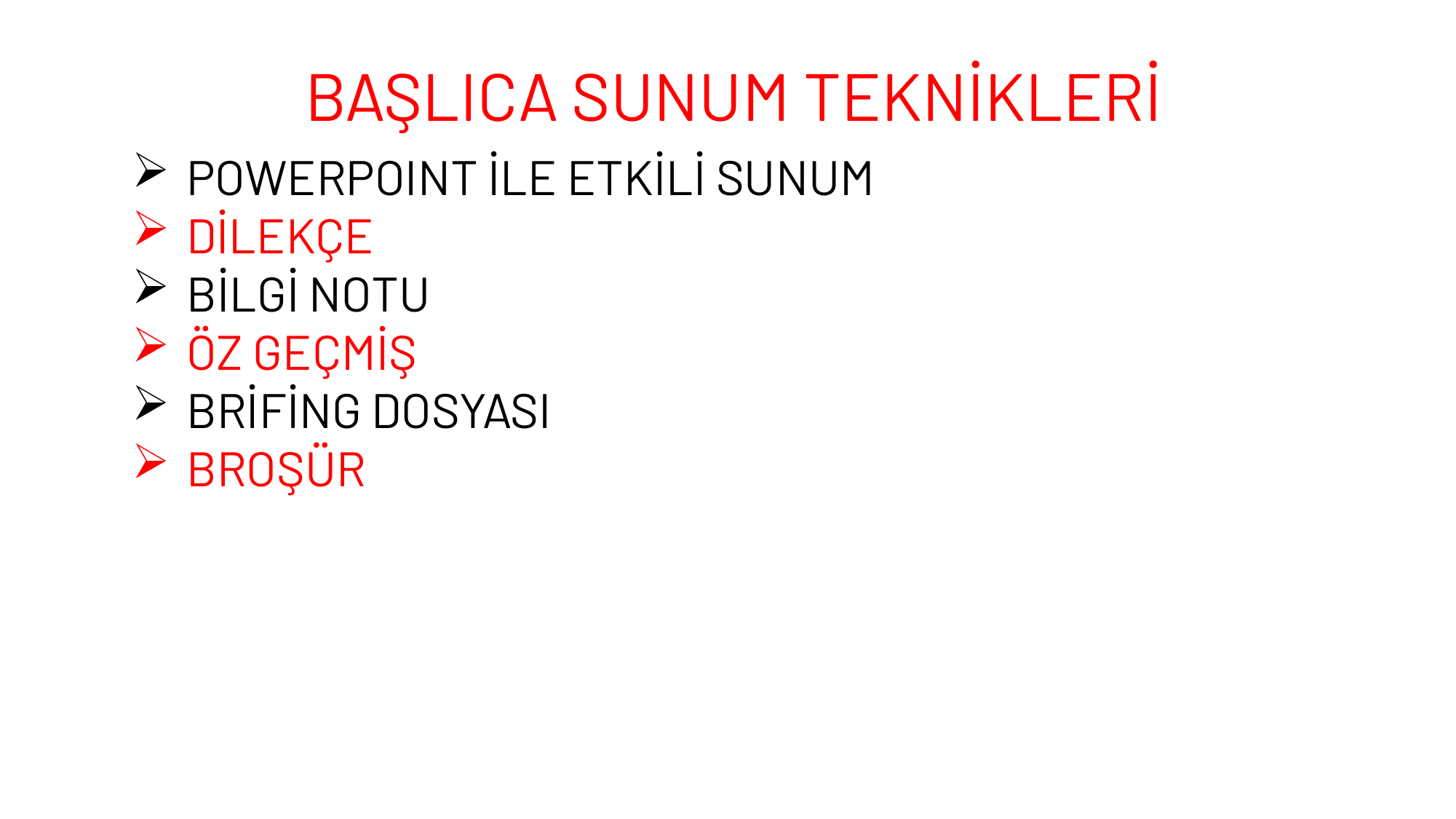

# BAŞLICA SUNUM TEKNİKLERİ
POWERPOINT İLE ETKİLİ SUNUM
DİLEKÇE
BİLGİ NOTU
ÖZ GEÇMİŞ
BRİFİNG DOSYASI
BROŞÜR